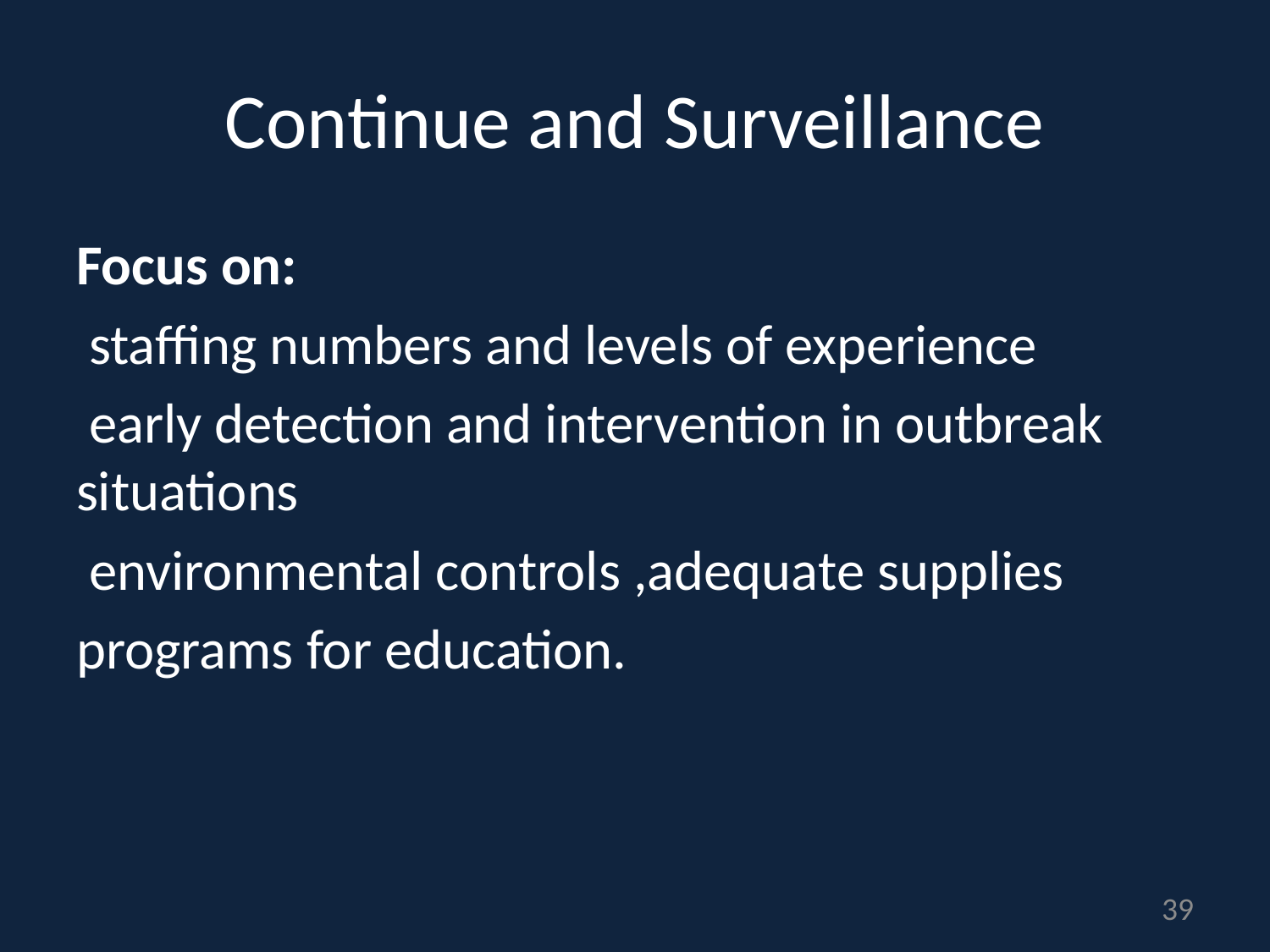

# Continue and Surveillance
Focus on:
 staffing numbers and levels of experience
 early detection and intervention in outbreak situations
 environmental controls ,adequate supplies
programs for education.
39